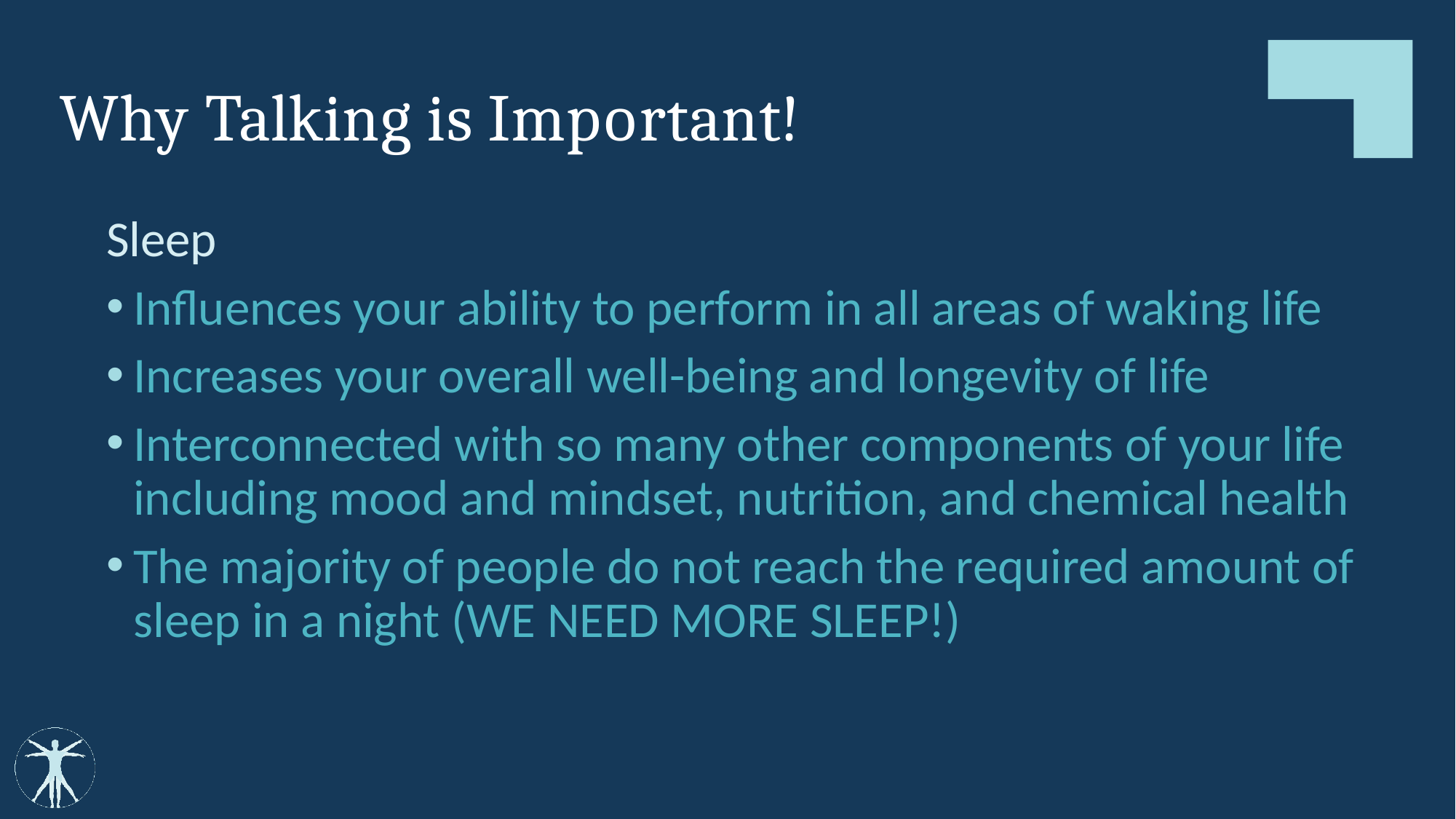

# Why Talking is Important!
Sleep
Influences your ability to perform in all areas of waking life
Increases your overall well-being and longevity of life
Interconnected with so many other components of your life including mood and mindset, nutrition, and chemical health
The majority of people do not reach the required amount of sleep in a night (WE NEED MORE SLEEP!)